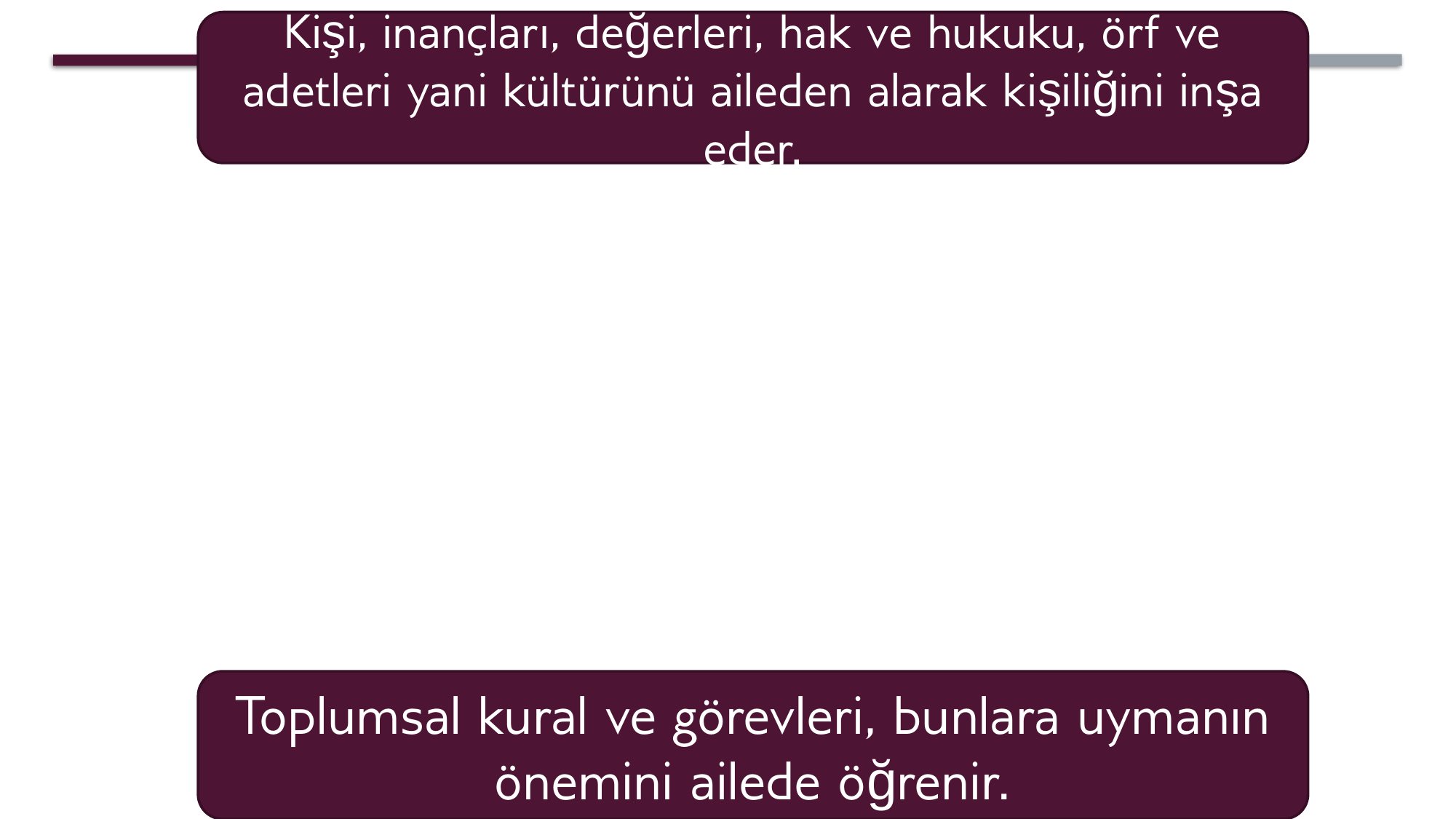

Kişi, inançları, değerleri, hak ve hukuku, örf ve adetleri yani kültürünü aileden alarak kişiliğini inşa eder.
Toplumsal kural ve görevleri, bunlara uymanın önemini ailede öğrenir.